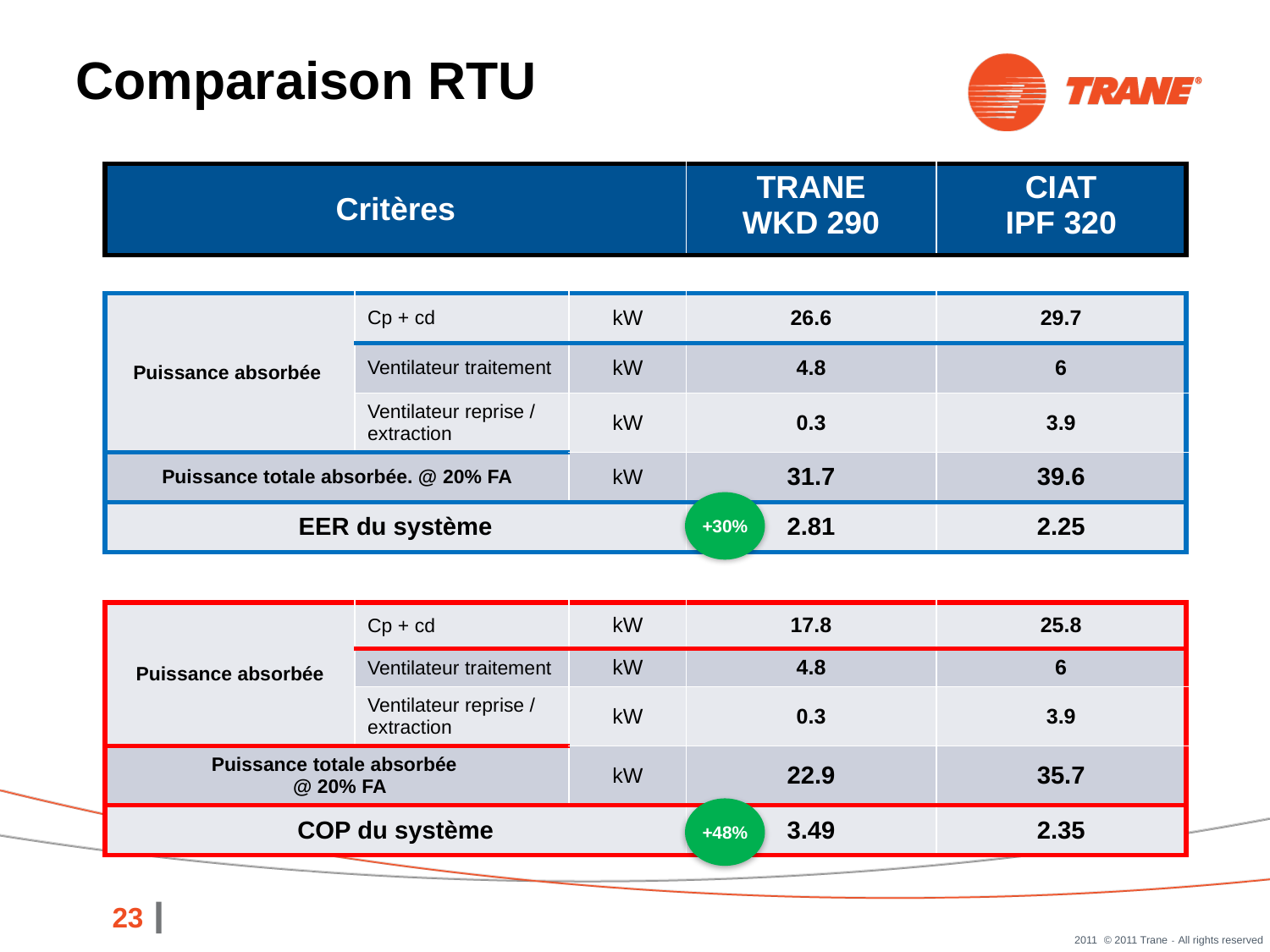

Comparaison RTU
| Critères |  |  | TRANE WKD 290 | CIAT IPF 320 |
| --- | --- | --- | --- | --- |
|  |  |  |  |  |
| Puissance absorbée | Cp + cd | kW | 26.6 | 29.7 |
|  | Ventilateur traitement | kW | 4.8 | 6 |
|  | Ventilateur reprise / extraction | kW | 0.3 | 3.9 |
| Puissance totale absorbée. @ 20% FA |  | kW | 31.7 | 39.6 |
| EER du système |  |  | 2.81 | 2.25 |
|  |  |  |  |  |
| Puissance absorbée | Cp + cd | kW | 17.8 | 25.8 |
|  | Ventilateur traitement | kW | 4.8 | 6 |
|  | Ventilateur reprise / extraction | kW | 0.3 | 3.9 |
| Puissance totale absorbée @ 20% FA |  | kW | 22.9 | 35.7 |
| COP du système |  |  | 3.49 | 2.35 |
+30%
+48%